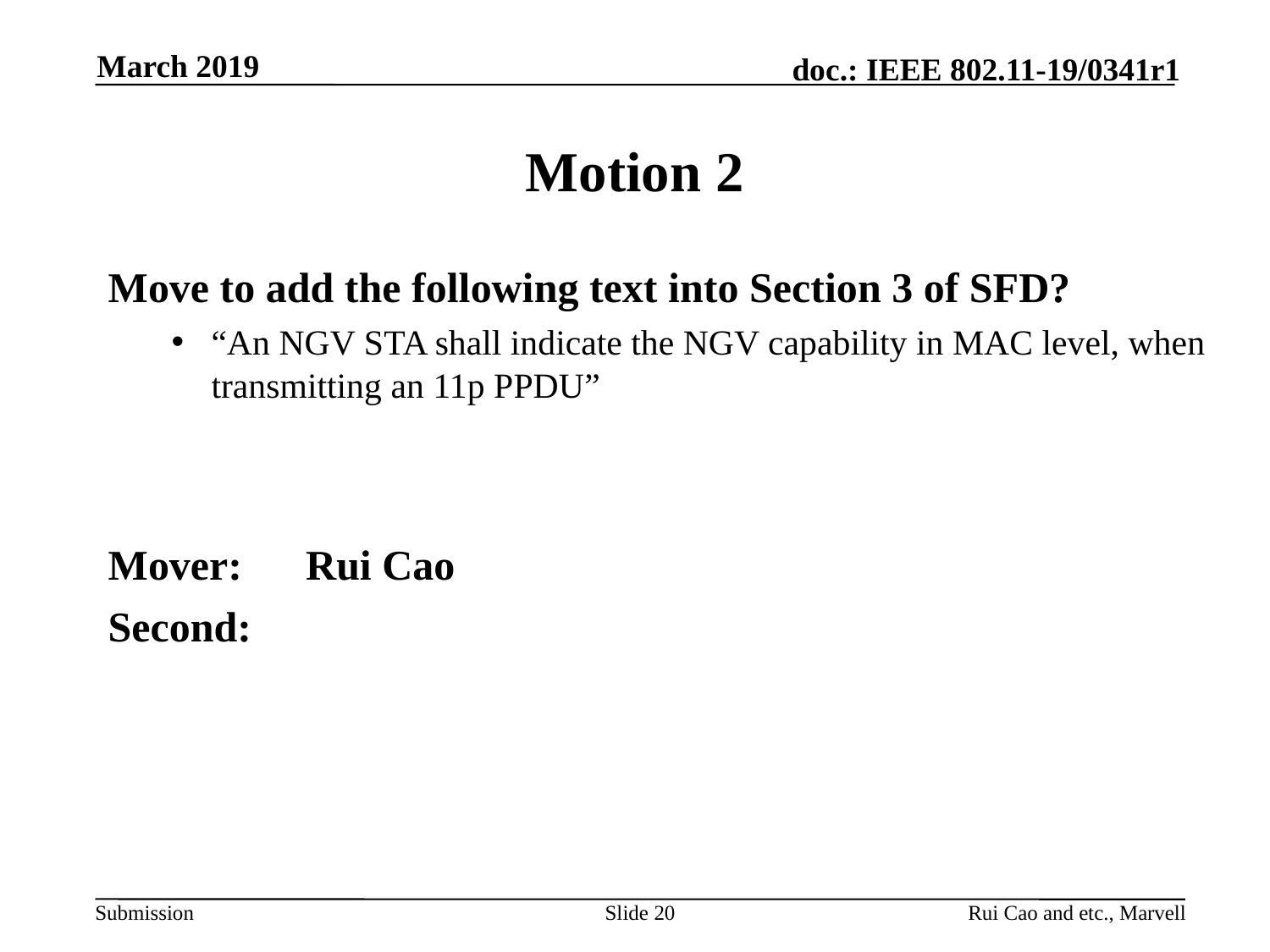

March 2019
# Motion 2
Move to add the following text into Section 3 of SFD?
“An NGV STA shall indicate the NGV capability in MAC level, when transmitting an 11p PPDU”

Mover:      Rui Cao
Second:
Slide 20
Rui Cao and etc., Marvell